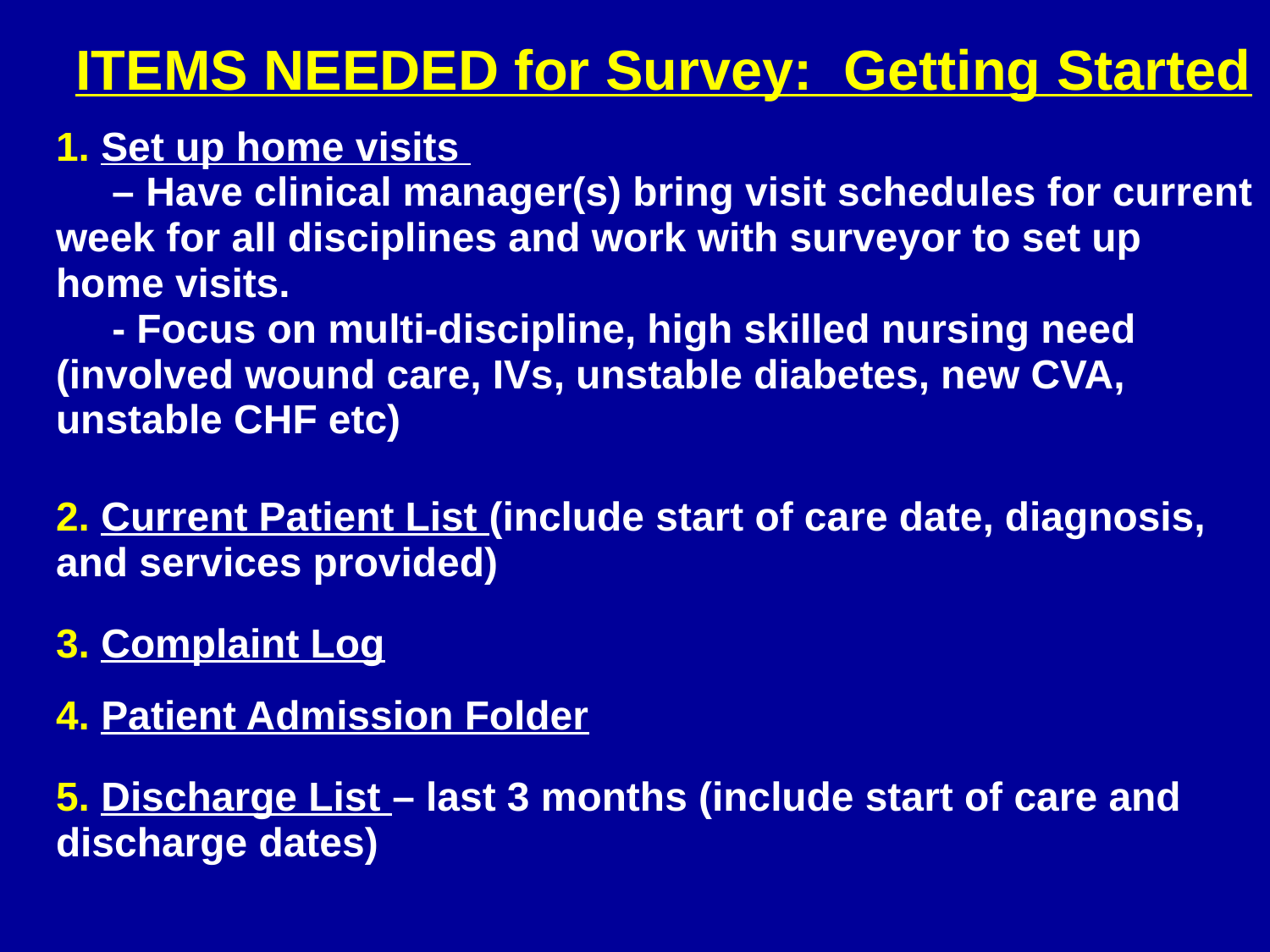

| ITEMS NEEDED for Survey: Getting Started 1. Set up home visits – Have clinical manager(s) bring visit schedules for current week for all disciplines and work with surveyor to set up home visits. - Focus on multi-discipline, high skilled nursing need (involved wound care, IVs, unstable diabetes, new CVA, unstable CHF etc) |  |
| --- | --- |
| 2. Current Patient List (include start of care date, diagnosis, and services provided) |  |
| 3. Complaint Log |  |
| 4. Patient Admission Folder |  |
| 5. Discharge List – last 3 months (include start of care and discharge dates) |  |